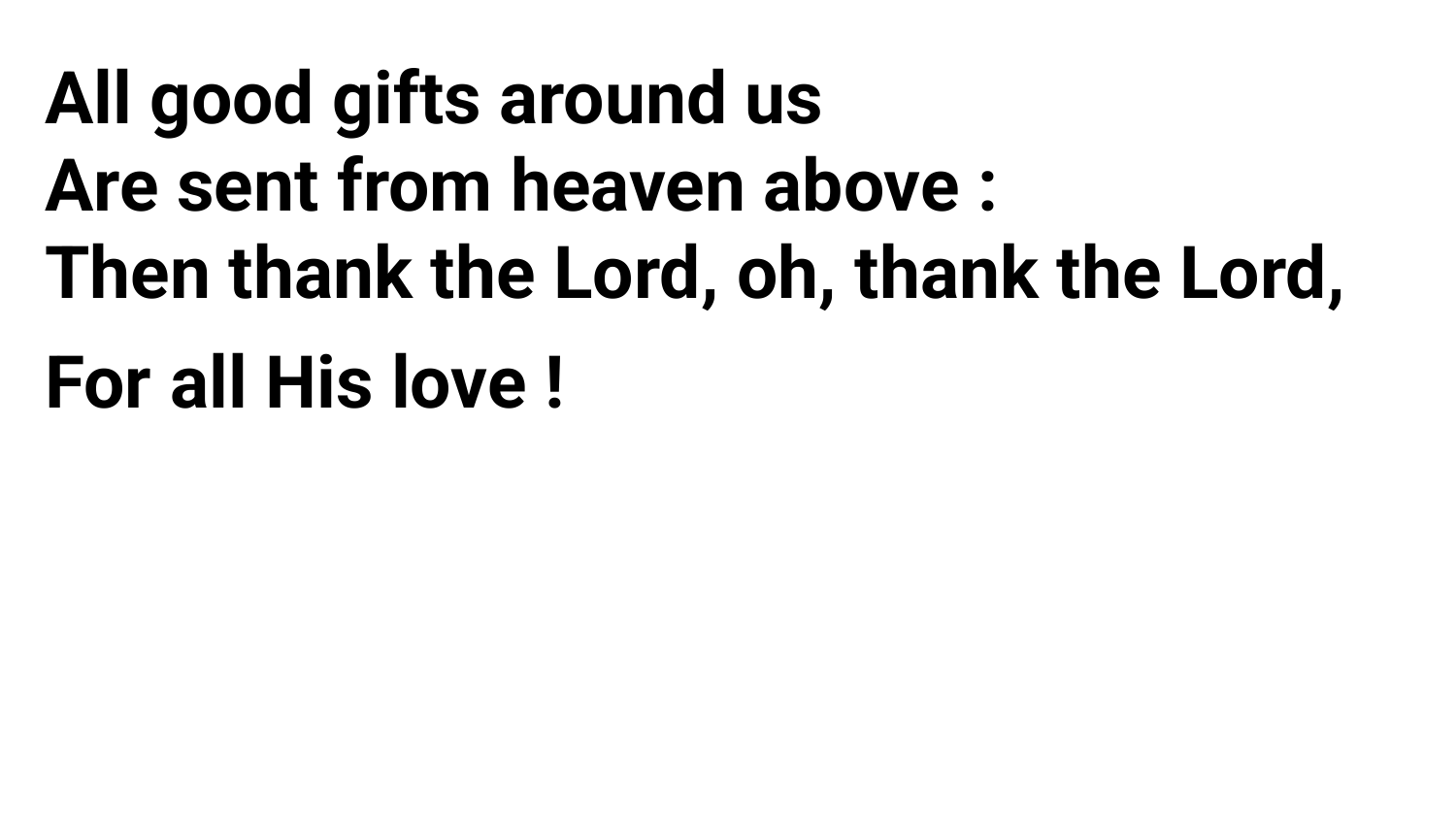

All good gifts around us
Are sent from heaven above :
Then thank the Lord, oh, thank the Lord,
For all His love !